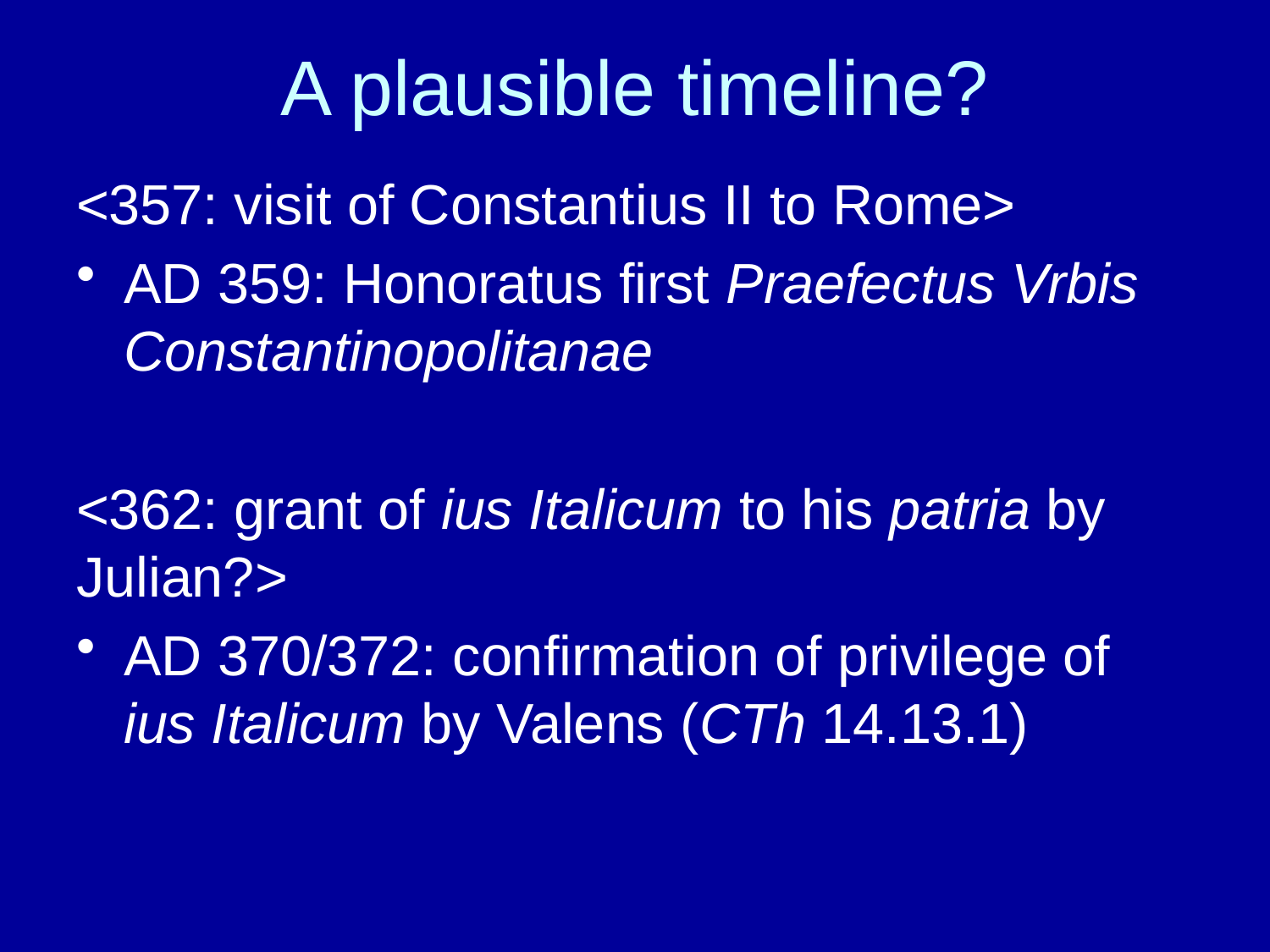

# A plausible timeline?
<357: visit of Constantius II to Rome>
AD 359: Honoratus first Praefectus Vrbis Constantinopolitanae

<362: grant of ius Italicum to his patria by Julian?>
AD 370/372: confirmation of privilege of ius Italicum by Valens (CTh 14.13.1)